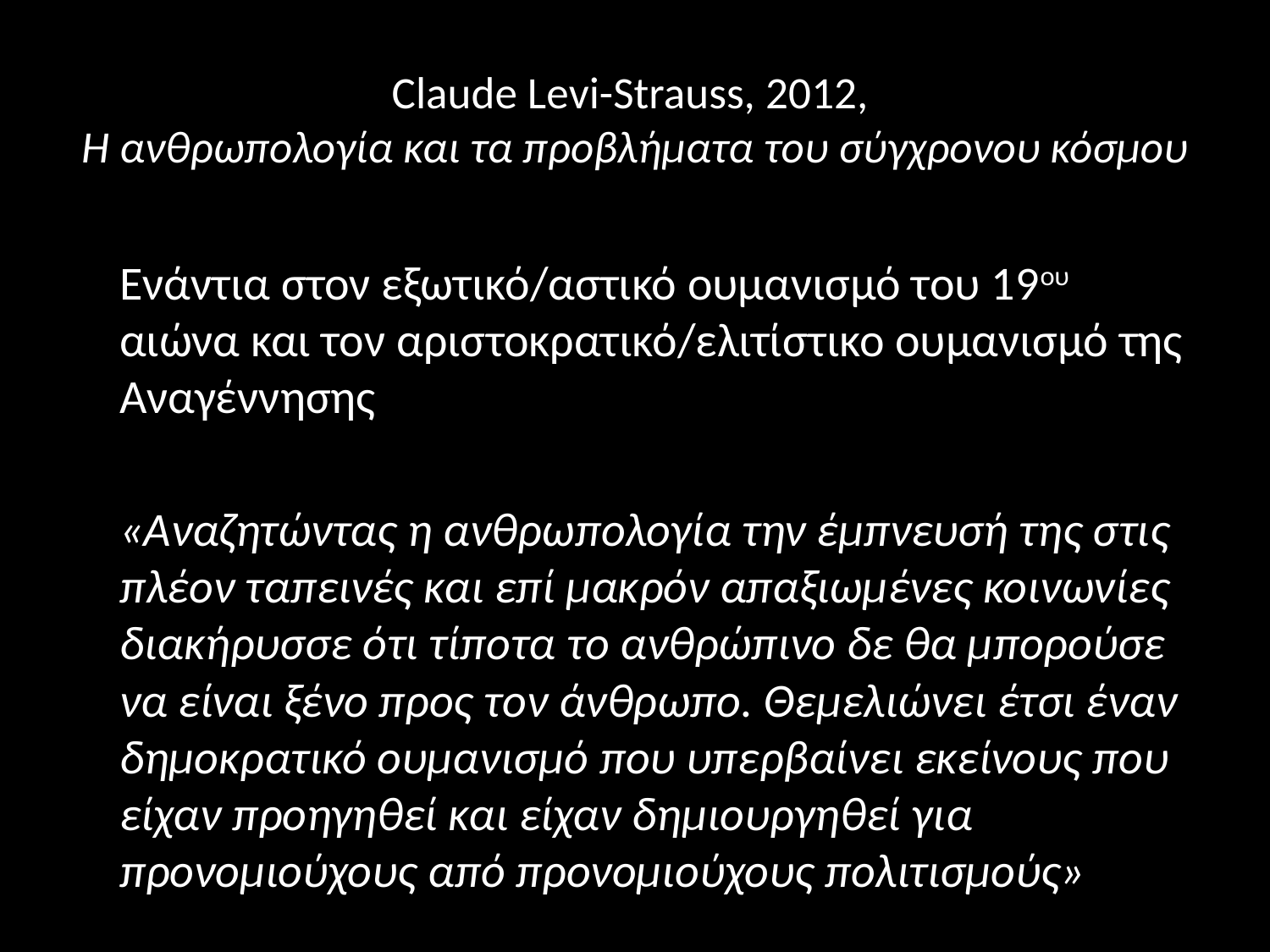

# Claude Levi-Strauss, 2012, Η ανθρωπολογία και τα προβλήματα του σύγχρονου κόσμου
    Ενάντια στον εξωτικό/αστικό ουμανισμό του 19ου αιώνα και τον αριστοκρατικό/ελιτίστικο ουμανισμό της Aναγέννησης

    «Αναζητώντας η ανθρωπολογία την έμπνευσή της στις πλέον ταπεινές και επί μακρόν απαξιωμένες κοινωνίες διακήρυσσε ότι τίποτα το ανθρώπινο δε θα μπορούσε να είναι ξένο προς τον άνθρωπο. Θεμελιώνει έτσι έναν δημοκρατικό ουμανισμό που υπερβαίνει εκείνους που είχαν προηγηθεί και είχαν δημιουργηθεί για προνομιούχους από προνομιούχους πολιτισμούς»